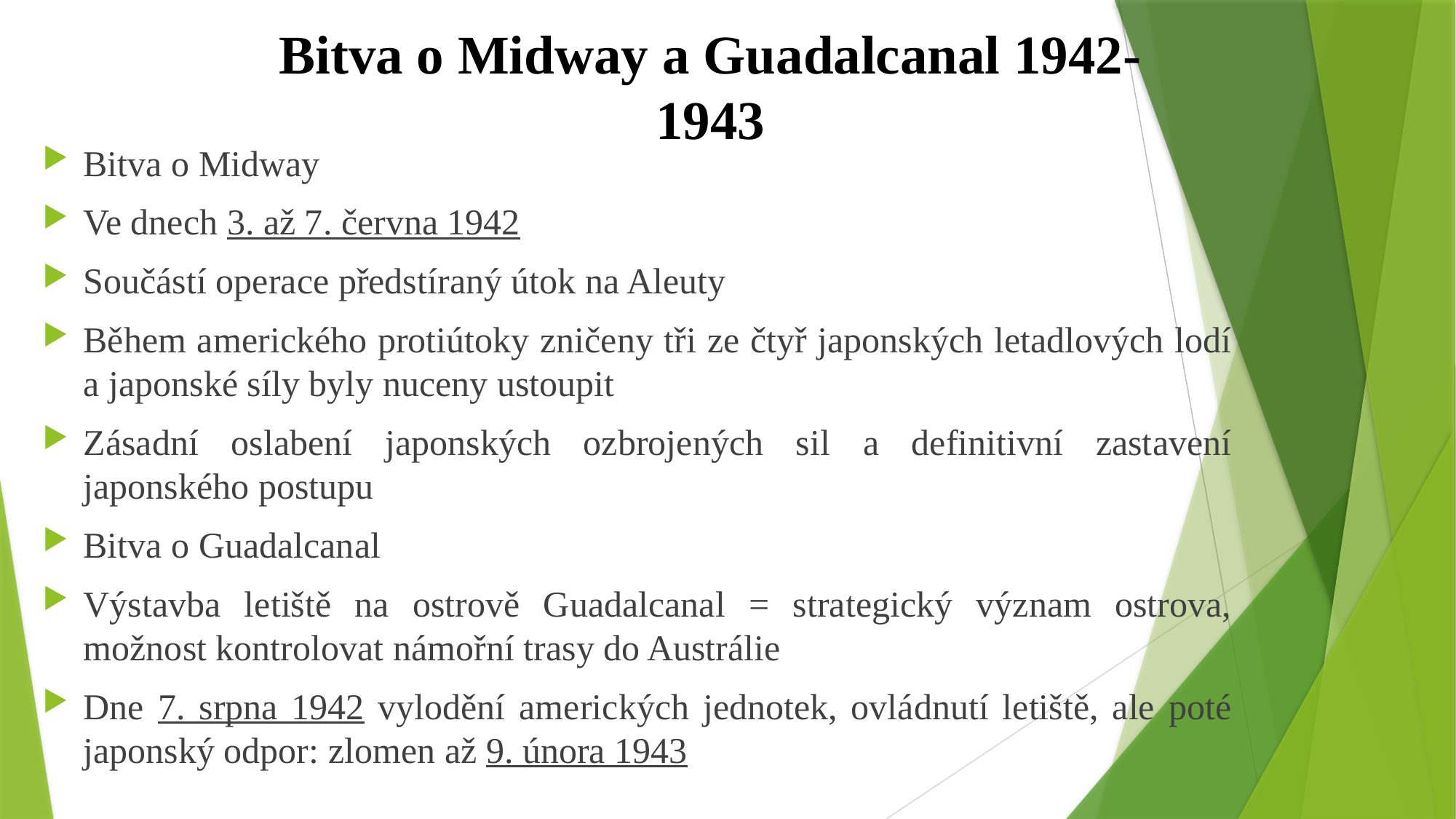

# Bitva o Midway a Guadalcanal 1942-1943
Bitva o Midway
Ve dnech 3. až 7. června 1942
Součástí operace předstíraný útok na Aleuty
Během amerického protiútoky zničeny tři ze čtyř japonských letadlových lodí a japonské síly byly nuceny ustoupit
Zásadní oslabení japonských ozbrojených sil a definitivní zastavení japonského postupu
Bitva o Guadalcanal
Výstavba letiště na ostrově Guadalcanal = strategický význam ostrova, možnost kontrolovat námořní trasy do Austrálie
Dne 7. srpna 1942 vylodění amerických jednotek, ovládnutí letiště, ale poté japonský odpor: zlomen až 9. února 1943